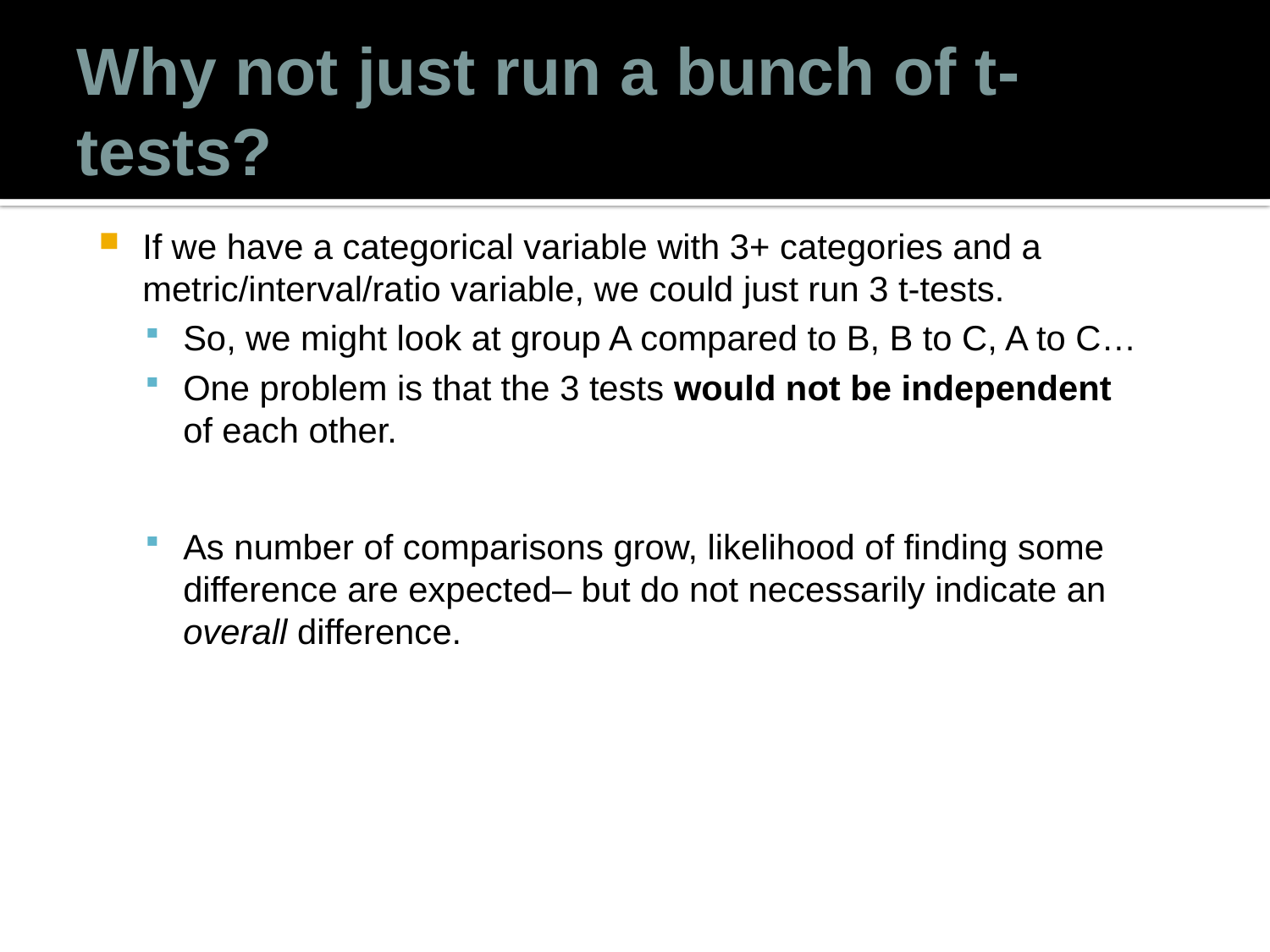

# Why not just run a bunch of t-tests?
If we have a categorical variable with 3+ categories and a metric/interval/ratio variable, we could just run 3 t-tests.
So, we might look at group A compared to B, B to C, A to C…
One problem is that the 3 tests would not be independent of each other.

As number of comparisons grow, likelihood of finding some difference are expected– but do not necessarily indicate an overall difference.